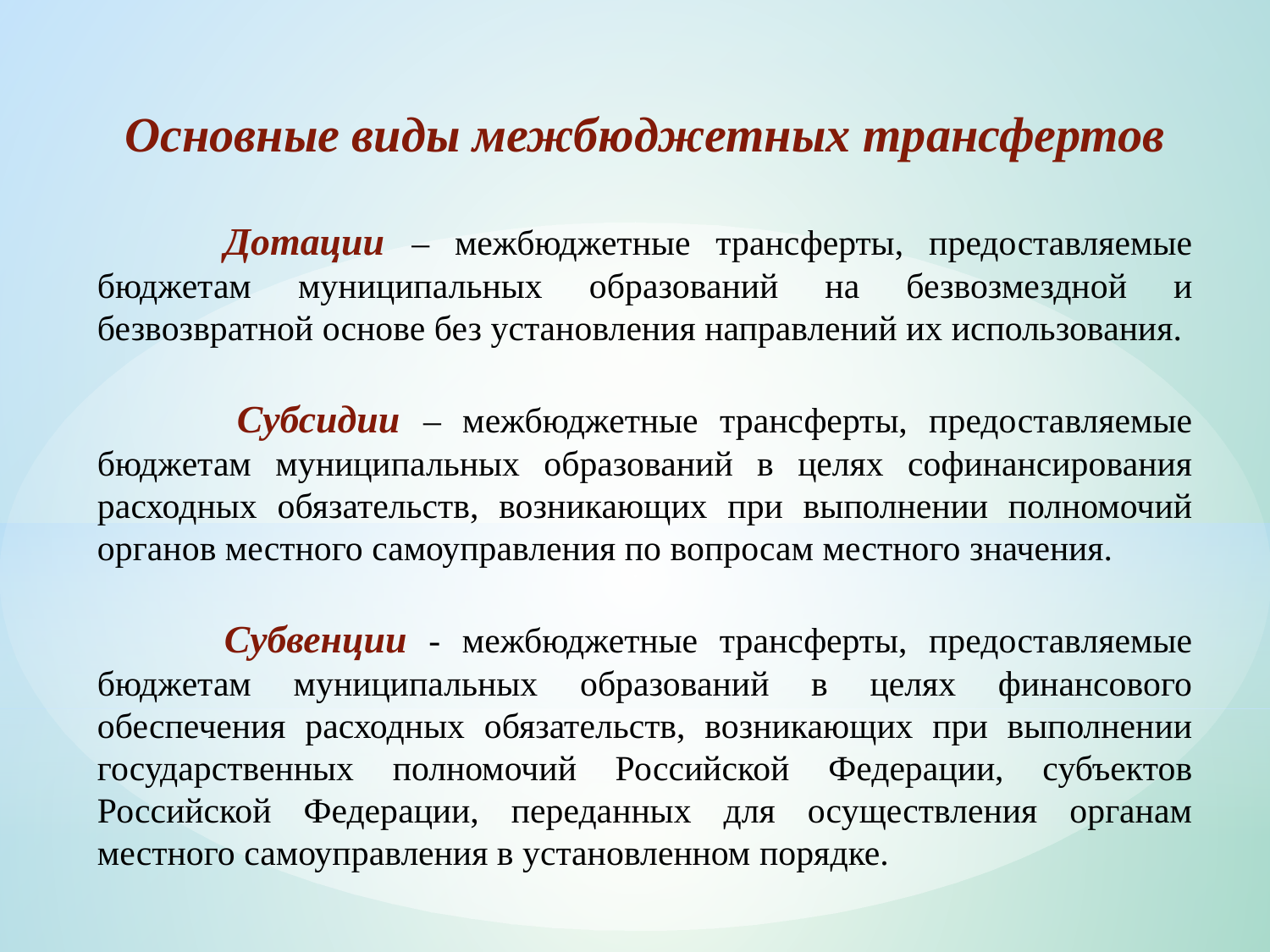

Основные виды межбюджетных трансфертов

	Дотации – межбюджетные трансферты, предоставляемые бюджетам муниципальных образований на безвозмездной и безвозвратной основе без установления направлений их использования.

 	Субсидии – межбюджетные трансферты, предоставляемые бюджетам муниципальных образований в целях софинансирования расходных обязательств, возникающих при выполнении полномочий органов местного самоуправления по вопросам местного значения.

	Субвенции - межбюджетные трансферты, предоставляемые бюджетам муниципальных образований в целях финансового обеспечения расходных обязательств, возникающих при выполнении государственных полномочий Российской Федерации, субъектов Российской Федерации, переданных для осуществления органам местного самоуправления в установленном порядке.